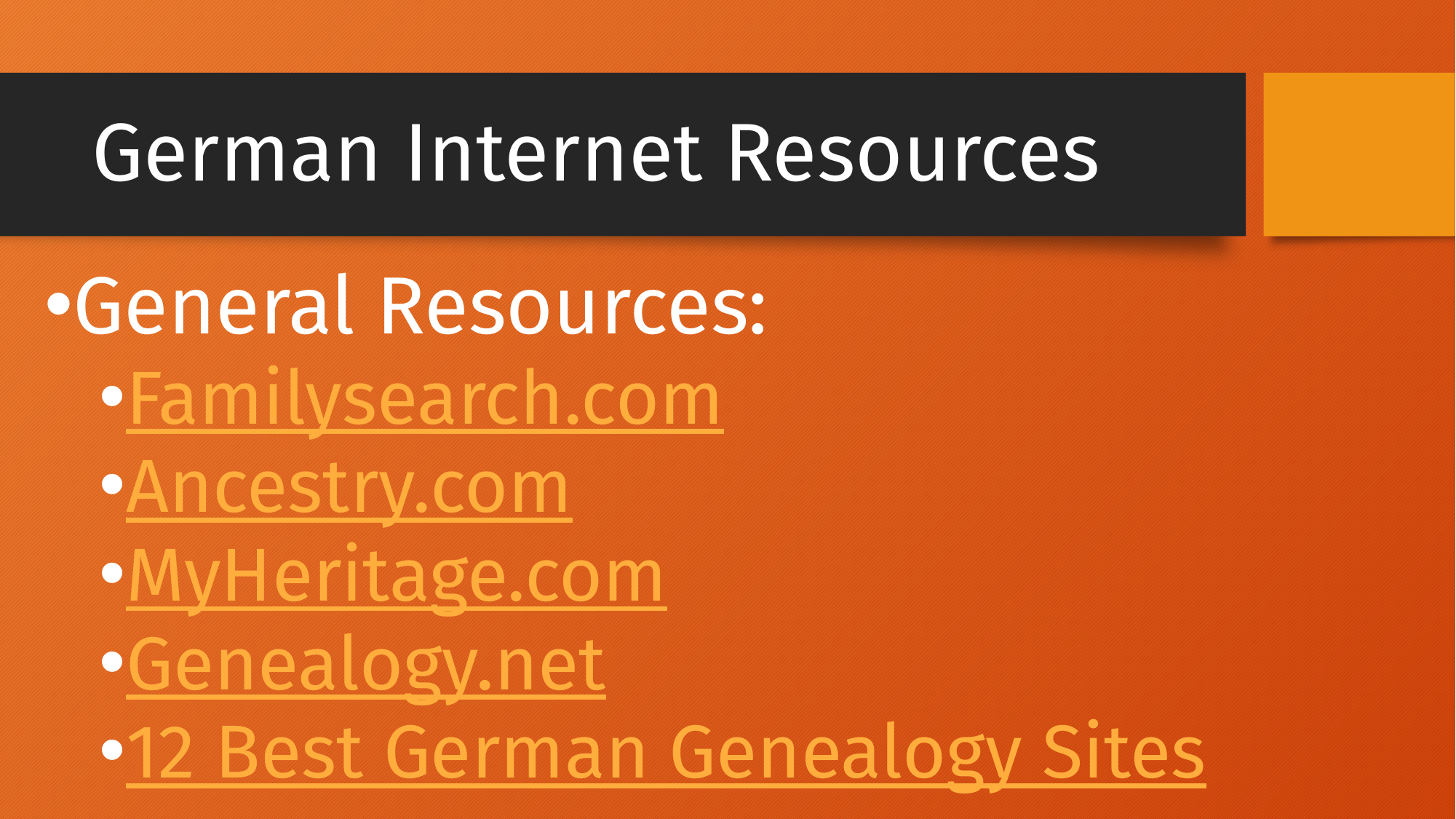

# German Internet Resources
General Resources:
Familysearch.com
Ancestry.com
MyHeritage.com
Genealogy.net
12 Best German Genealogy Sites